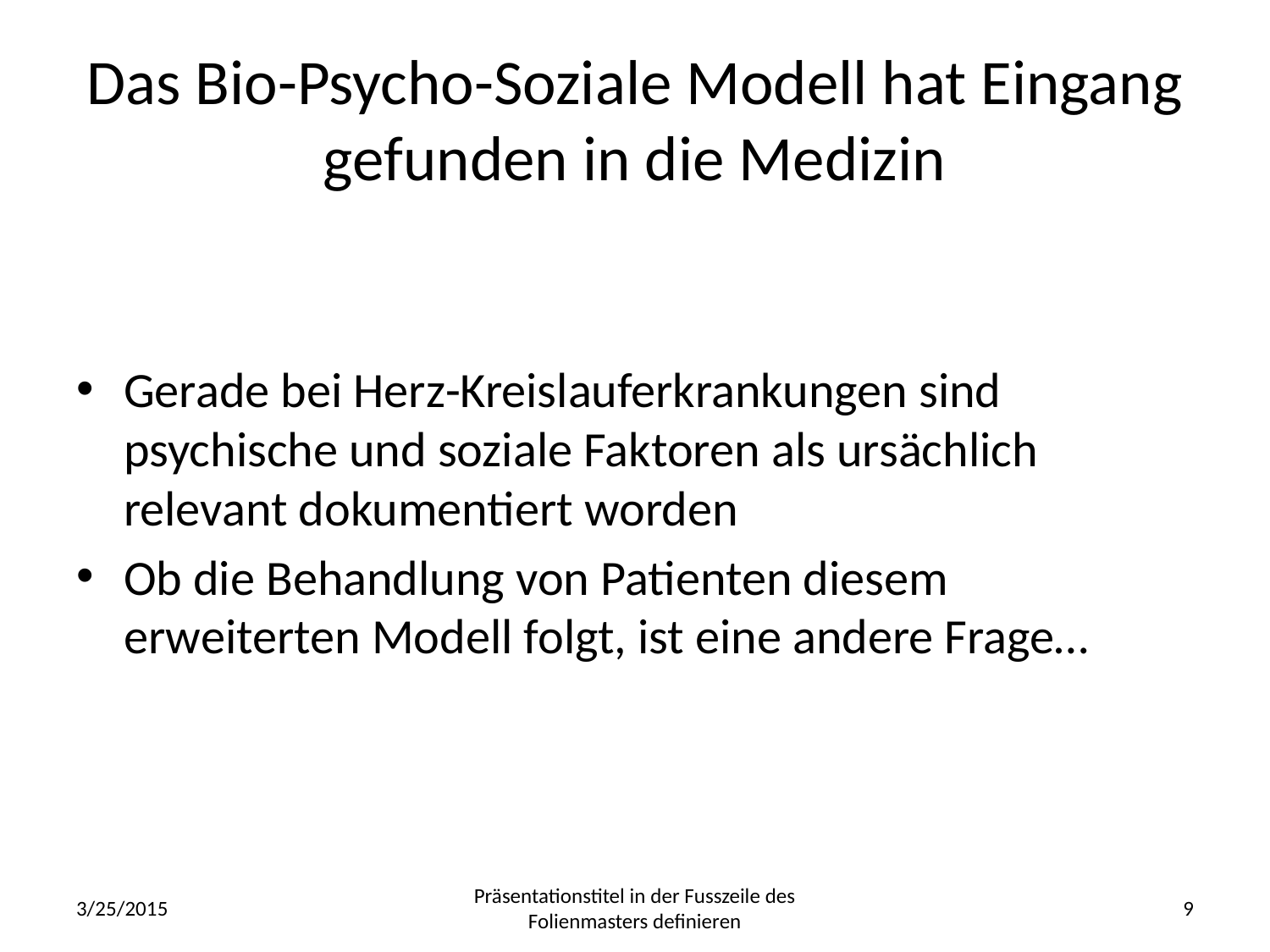

# Das Bio-Psycho-Soziale Modell hat Eingang gefunden in die Medizin
Gerade bei Herz-Kreislauferkrankungen sind psychische und soziale Faktoren als ursächlich relevant dokumentiert worden
Ob die Behandlung von Patienten diesem erweiterten Modell folgt, ist eine andere Frage…
3/25/2015
Präsentationstitel in der Fusszeile des Folienmasters definieren
9